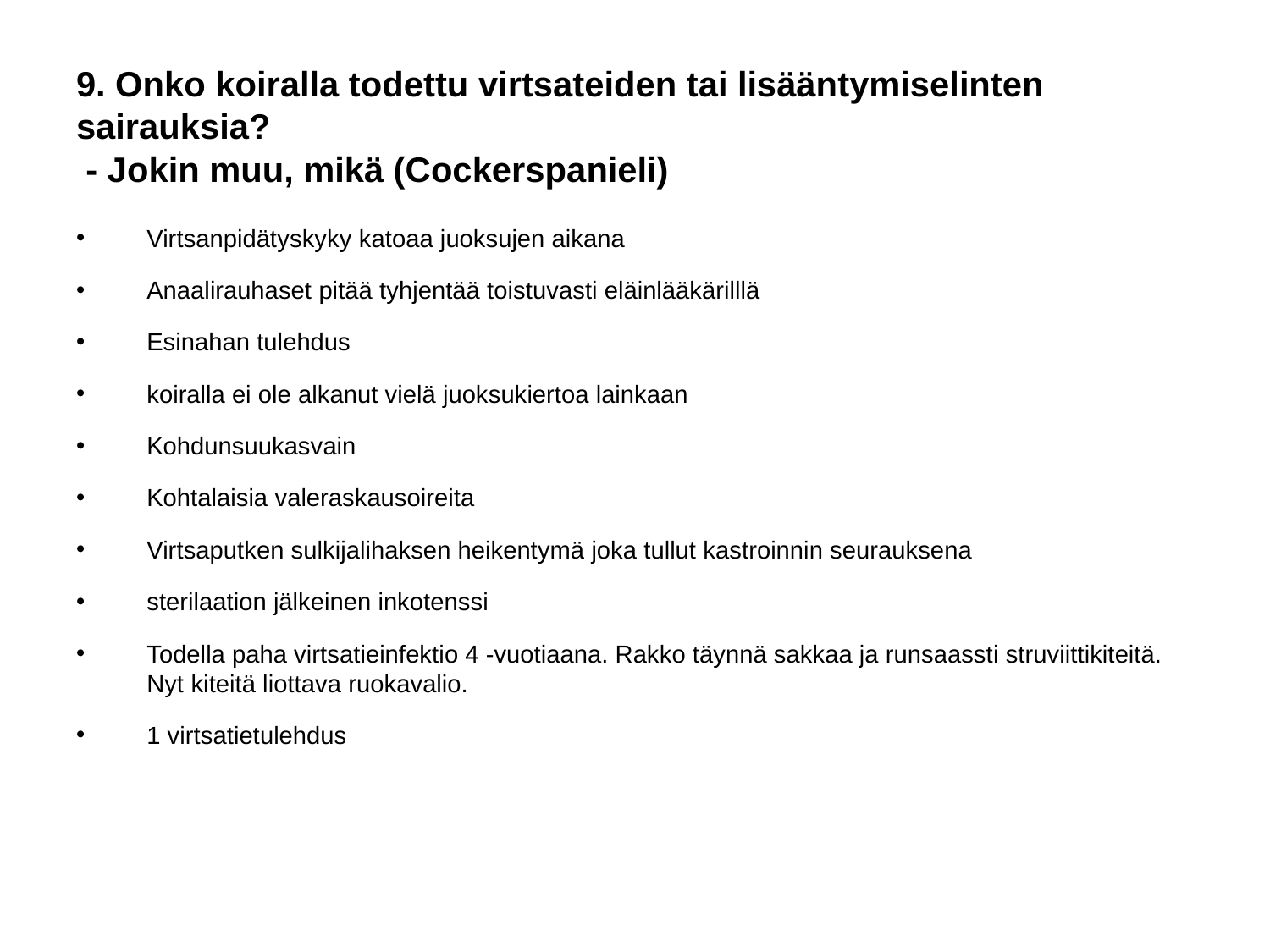

# 9. Onko koiralla todettu virtsateiden tai lisääntymiselinten sairauksia?
 - Jokin muu, mikä (Cockerspanieli)
Virtsanpidätyskyky katoaa juoksujen aikana
Anaalirauhaset pitää tyhjentää toistuvasti eläinlääkärilllä
Esinahan tulehdus
koiralla ei ole alkanut vielä juoksukiertoa lainkaan
Kohdunsuukasvain
Kohtalaisia valeraskausoireita
Virtsaputken sulkijalihaksen heikentymä joka tullut kastroinnin seurauksena
sterilaation jälkeinen inkotenssi
Todella paha virtsatieinfektio 4 -vuotiaana. Rakko täynnä sakkaa ja runsaassti struviittikiteitä. Nyt kiteitä liottava ruokavalio.
1 virtsatietulehdus